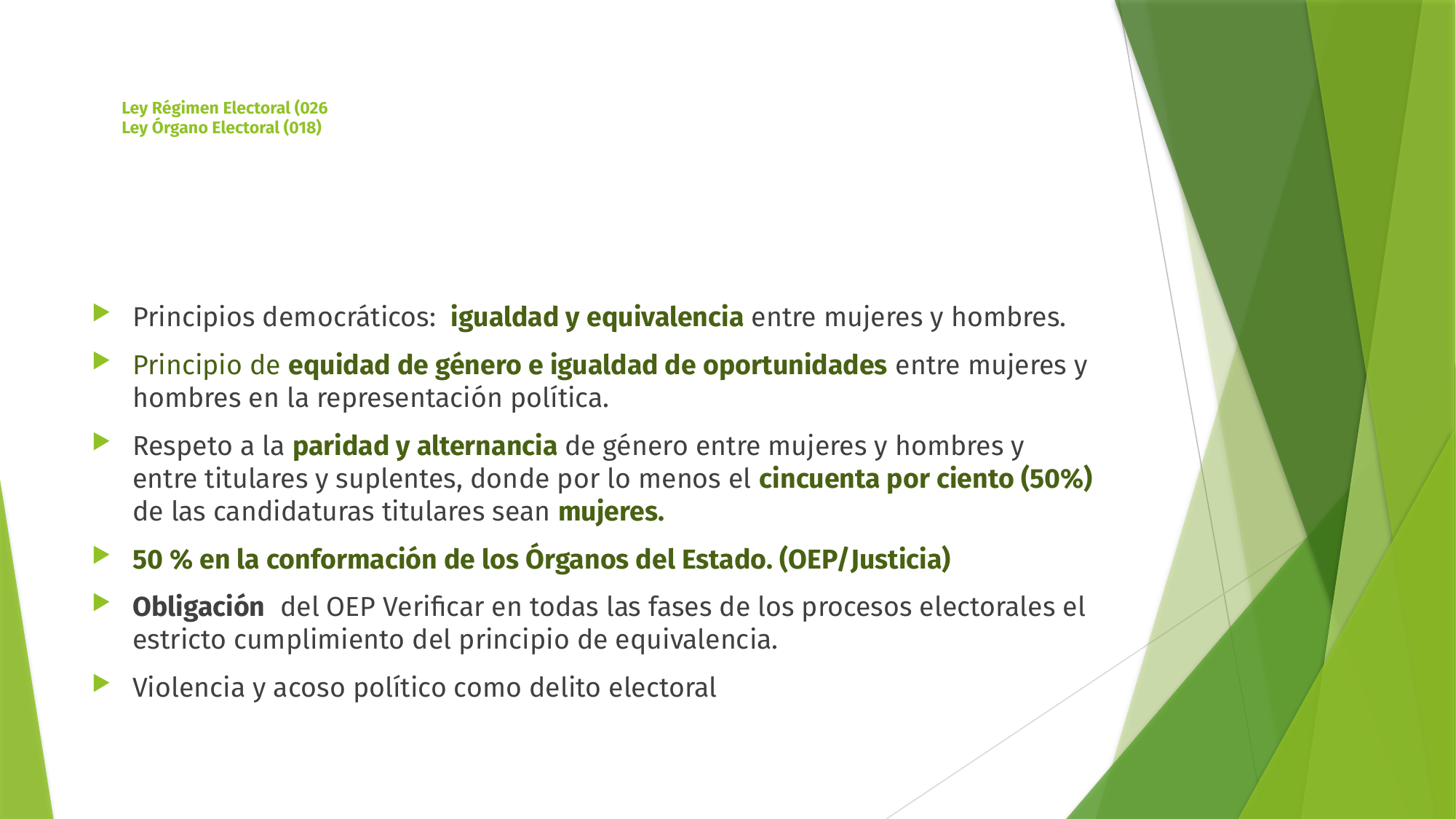

# Ley Régimen Electoral (026 Ley Órgano Electoral (018)
Principios democráticos:  igualdad y equivalencia entre mujeres y hombres.
Principio de equidad de género e igualdad de oportunidades entre mujeres y hombres en la representación política.
Respeto a la paridad y alternancia de género entre mujeres y hombres y entre titulares y suplentes, donde por lo menos el cincuenta por ciento (50%) de las candidaturas titulares sean mujeres.
50 % en la conformación de los Órganos del Estado. (OEP/Justicia)
Obligación  del OEP Verificar en todas las fases de los procesos electorales el estricto cumplimiento del principio de equivalencia.
Violencia y acoso político como delito electoral